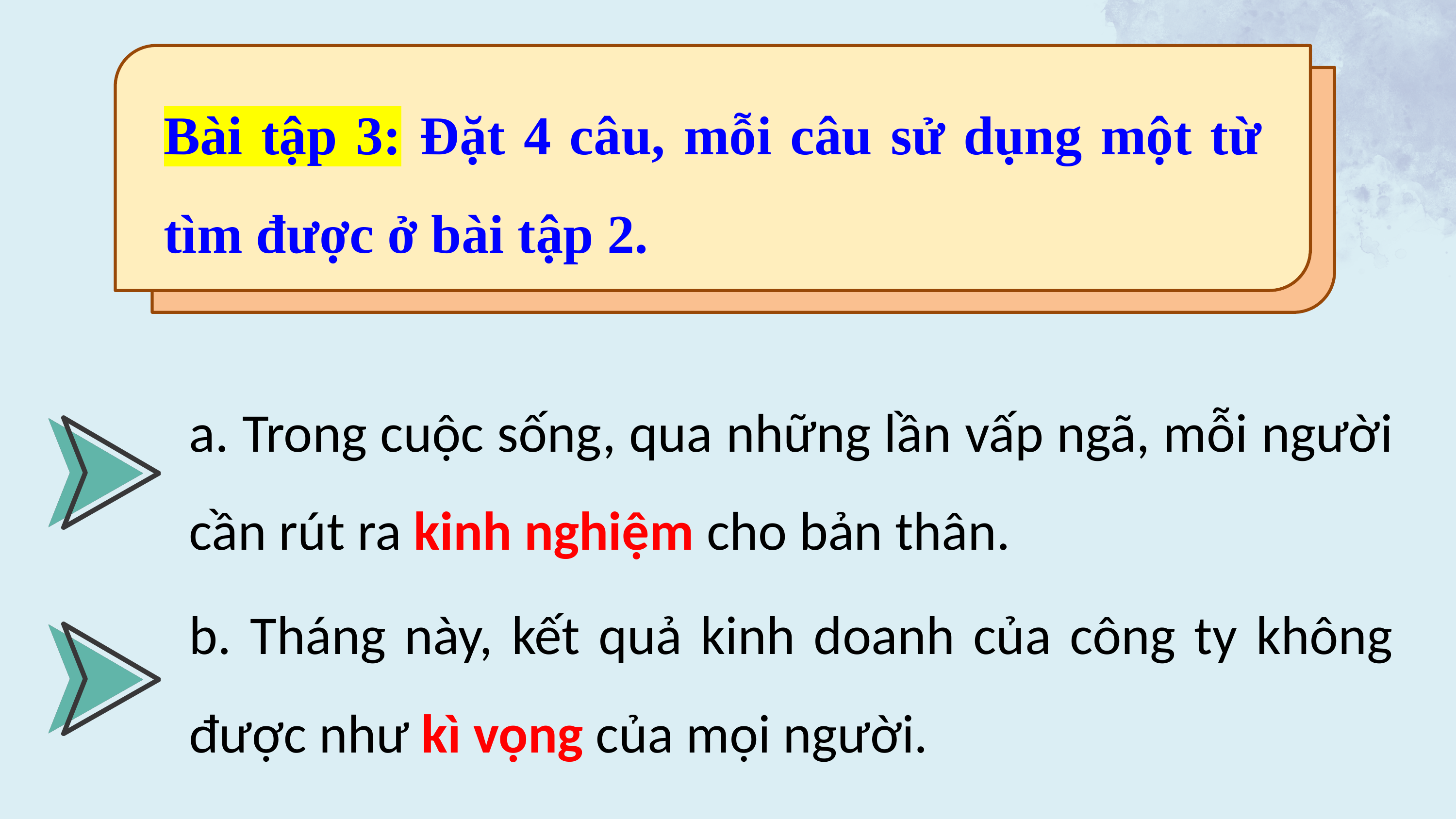

Bài tập 3: Đặt 4 câu, mỗi câu sử dụng một từ tìm được ở bài tập 2.
a. Trong cuộc sống, qua những lần vấp ngã, mỗi người cần rút ra kinh nghiệm cho bản thân.
b. Tháng này, kết quả kinh doanh của công ty không được như kì vọng của mọi người.